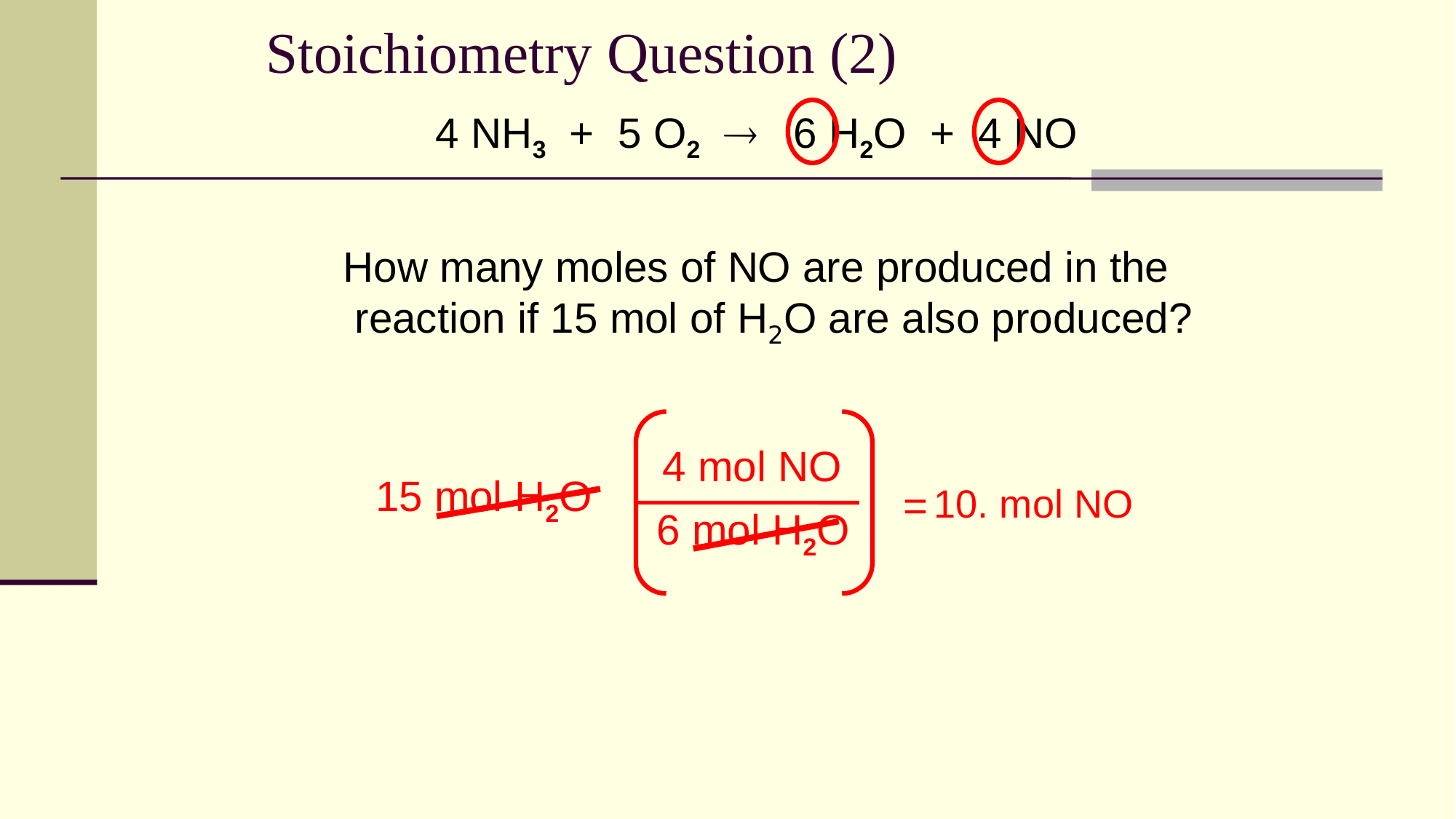

# Stoichiometry Question (2)
4 NH3  +  5 O2  →   6 H2O  +  4 NO

How many moles of NO are produced in the reaction if 15 mol of H2O are also produced?

4 mol NO
6 mol H2O

15 mol H2O
=
10. mol NO